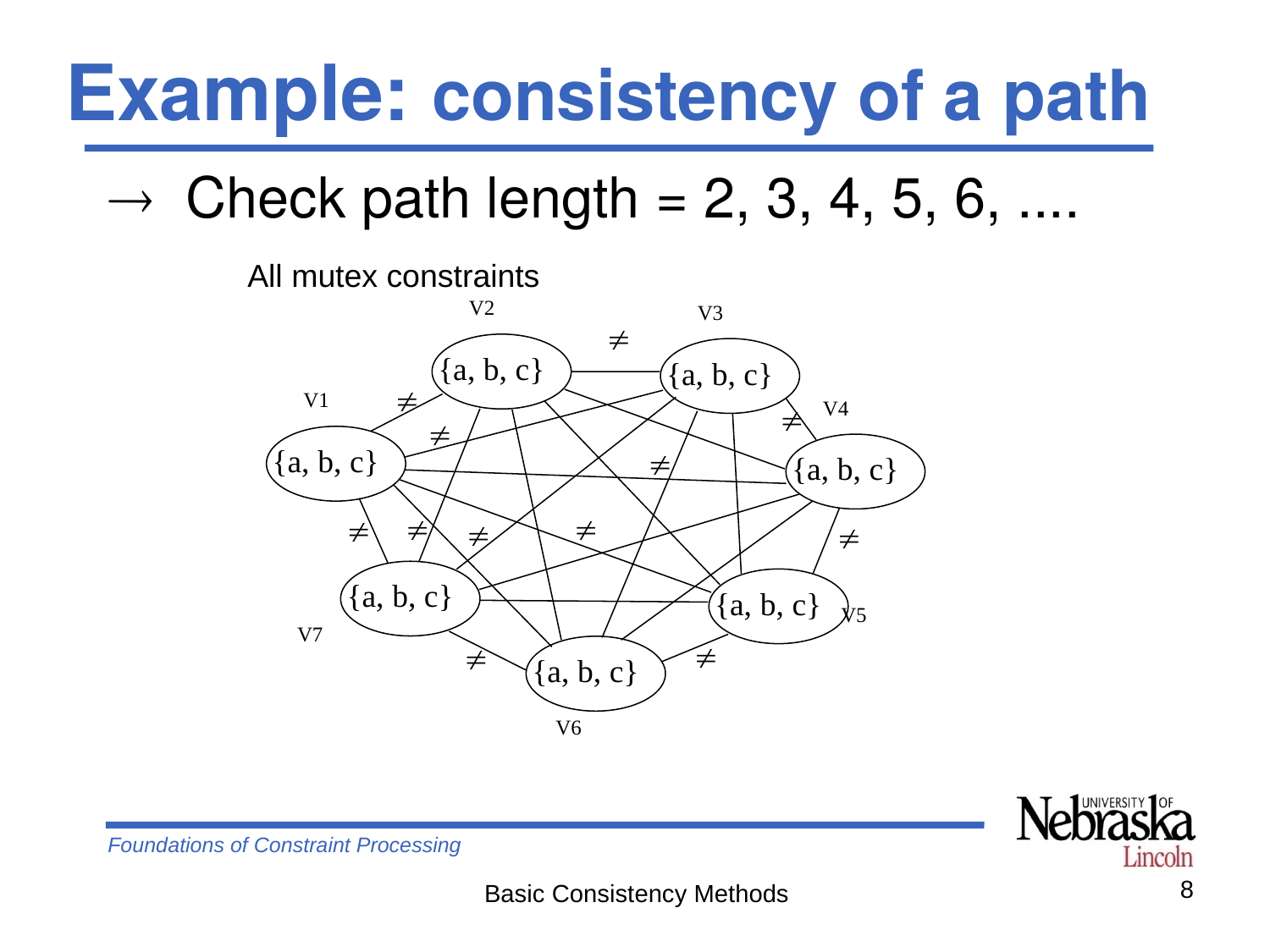

# Example: consistency of a path
→  Check path length = 2, 3, 4, 5, 6, ....

All mutex constraints
V2

{a, b, c}
V3

{a, b, c}

V1

{a, b, c}
V4

{a, b, c}

{a, b, c}
{a, b, c}
V5

V7

{a, b, c}
V6
≠
≠
≠
≠
≠
≠
≠
≠
≠
≠
≠
≠
8